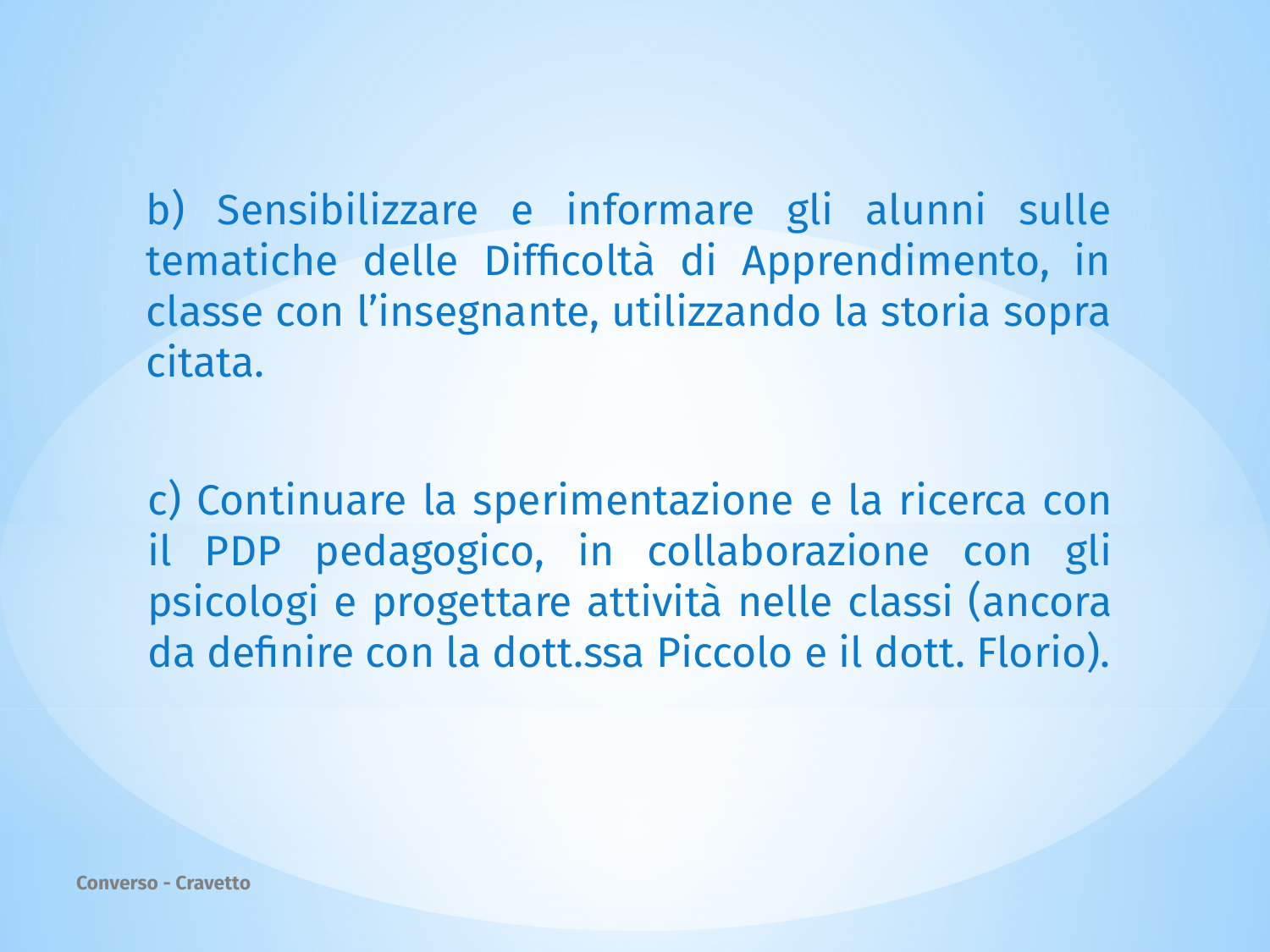

b) Sensibilizzare e informare gli alunni sulle tematiche delle Difficoltà di Apprendimento, in classe con l’insegnante, utilizzando la storia sopra citata.
c) Continuare la sperimentazione e la ricerca con il PDP pedagogico, in collaborazione con gli psicologi e progettare attività nelle classi (ancora da definire con la dott.ssa Piccolo e il dott. Florio).
Converso - Cravetto